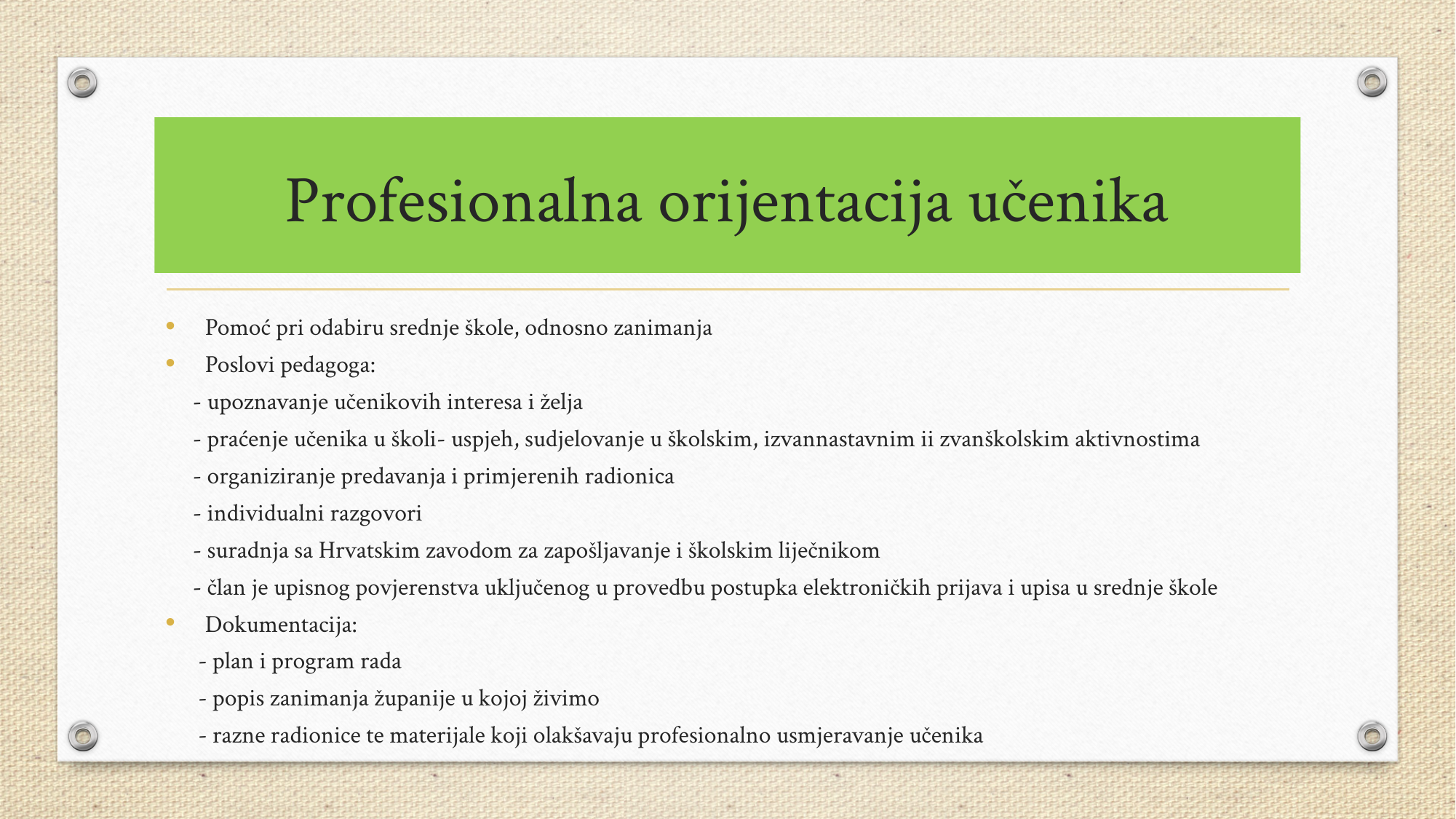

# Profesionalna orijentacija učenika
Pomoć pri odabiru srednje škole, odnosno zanimanja
Poslovi pedagoga:
     - upoznavanje učenikovih interesa i želja
     - praćenje učenika u školi- uspjeh, sudjelovanje u školskim, izvannastavnim ii zvanškolskim aktivnostima
     - organiziranje predavanja i primjerenih radionica
     - individualni razgovori
     - suradnja sa Hrvatskim zavodom za zapošljavanje i školskim liječnikom
     - član je upisnog povjerenstva uključenog u provedbu postupka elektroničkih prijava i upisa u srednje škole
Dokumentacija:
      - plan i program rada
      - popis zanimanja županije u kojoj živimo
      - razne radionice te materijale koji olakšavaju profesionalno usmjeravanje učenika